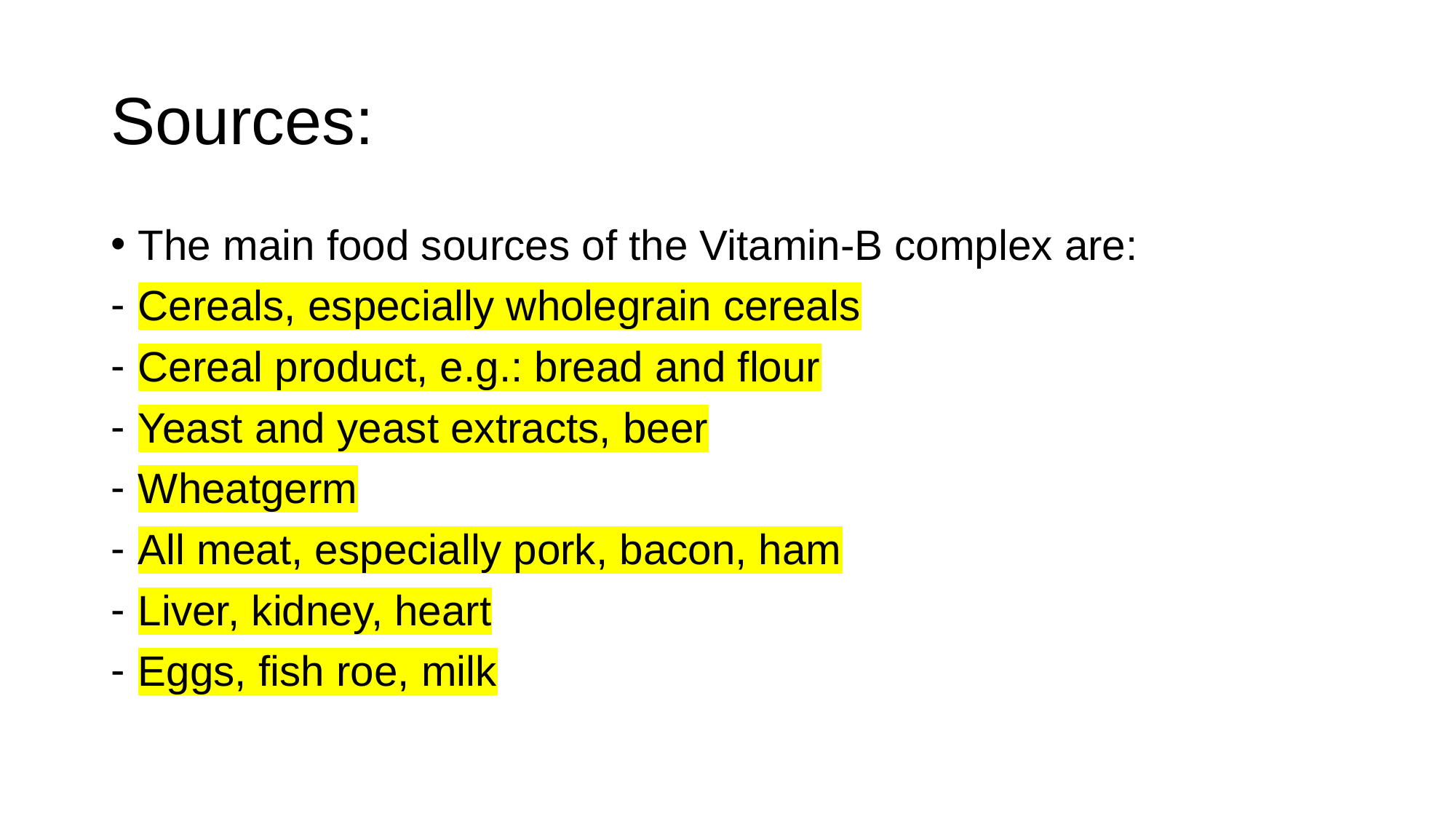

# Sources:
The main food sources of the Vitamin-B complex are:
Cereals, especially wholegrain cereals
Cereal product, e.g.: bread and flour
Yeast and yeast extracts, beer
Wheatgerm
All meat, especially pork, bacon, ham
Liver, kidney, heart
Eggs, fish roe, milk